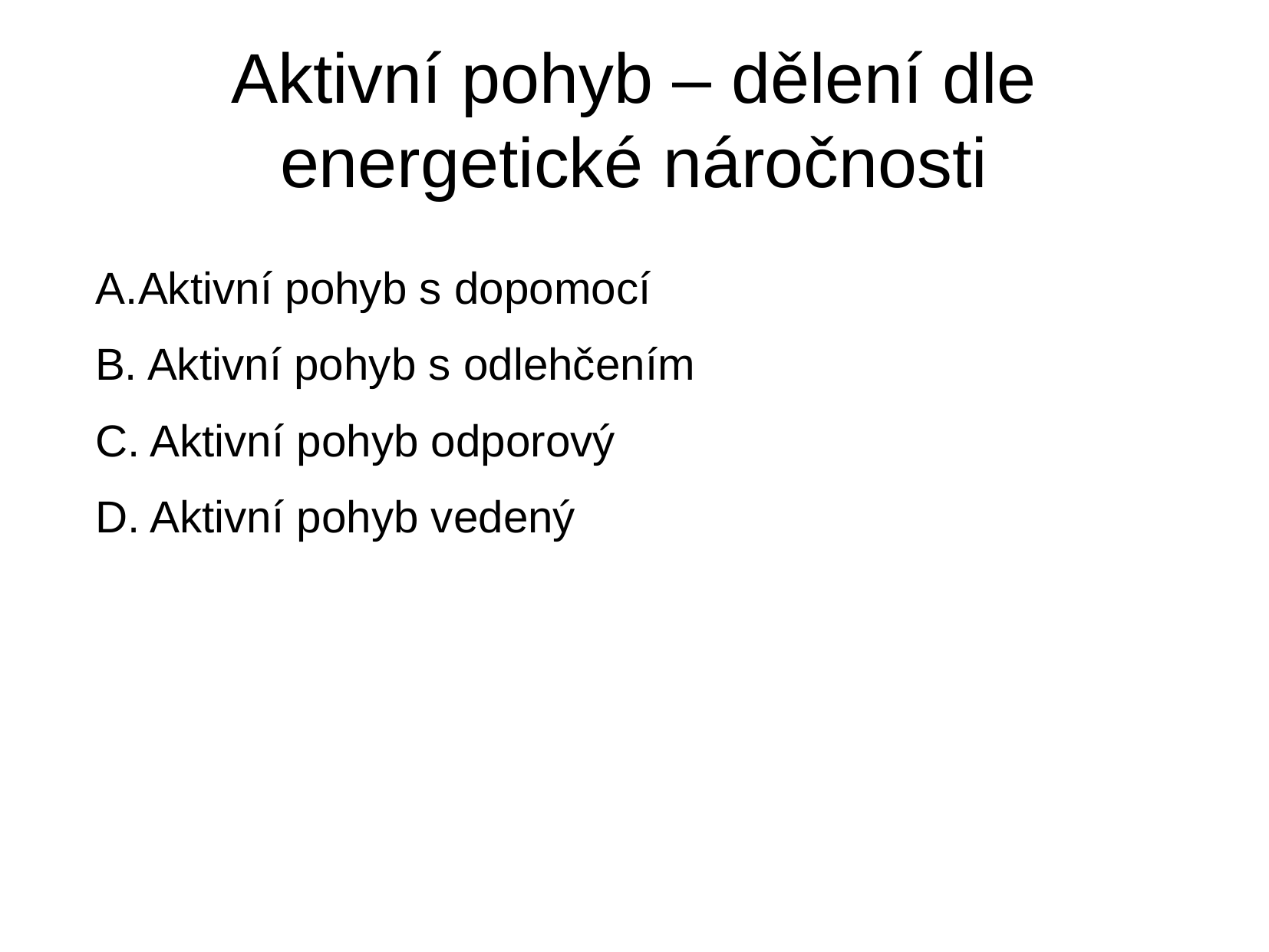

# Aktivní pohyb – dělení dle energetické náročnosti
Aktivní pohyb s dopomocí
B. Aktivní pohyb s odlehčením
C. Aktivní pohyb odporový
D. Aktivní pohyb vedený